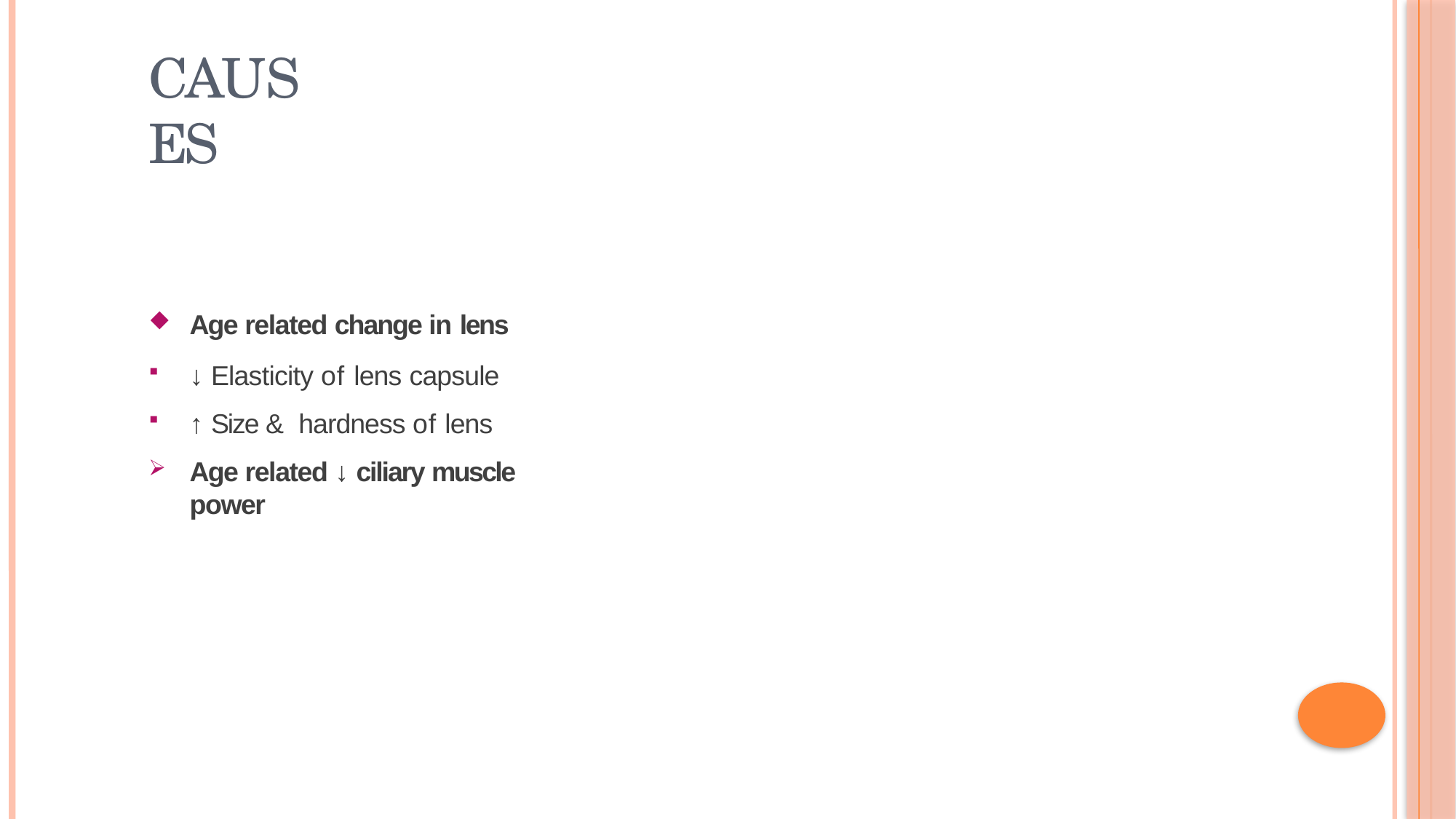

# causes
Age related change in lens
↓ Elasticity of lens capsule
↑ Size & hardness of lens
Age related ↓ ciliary muscle power